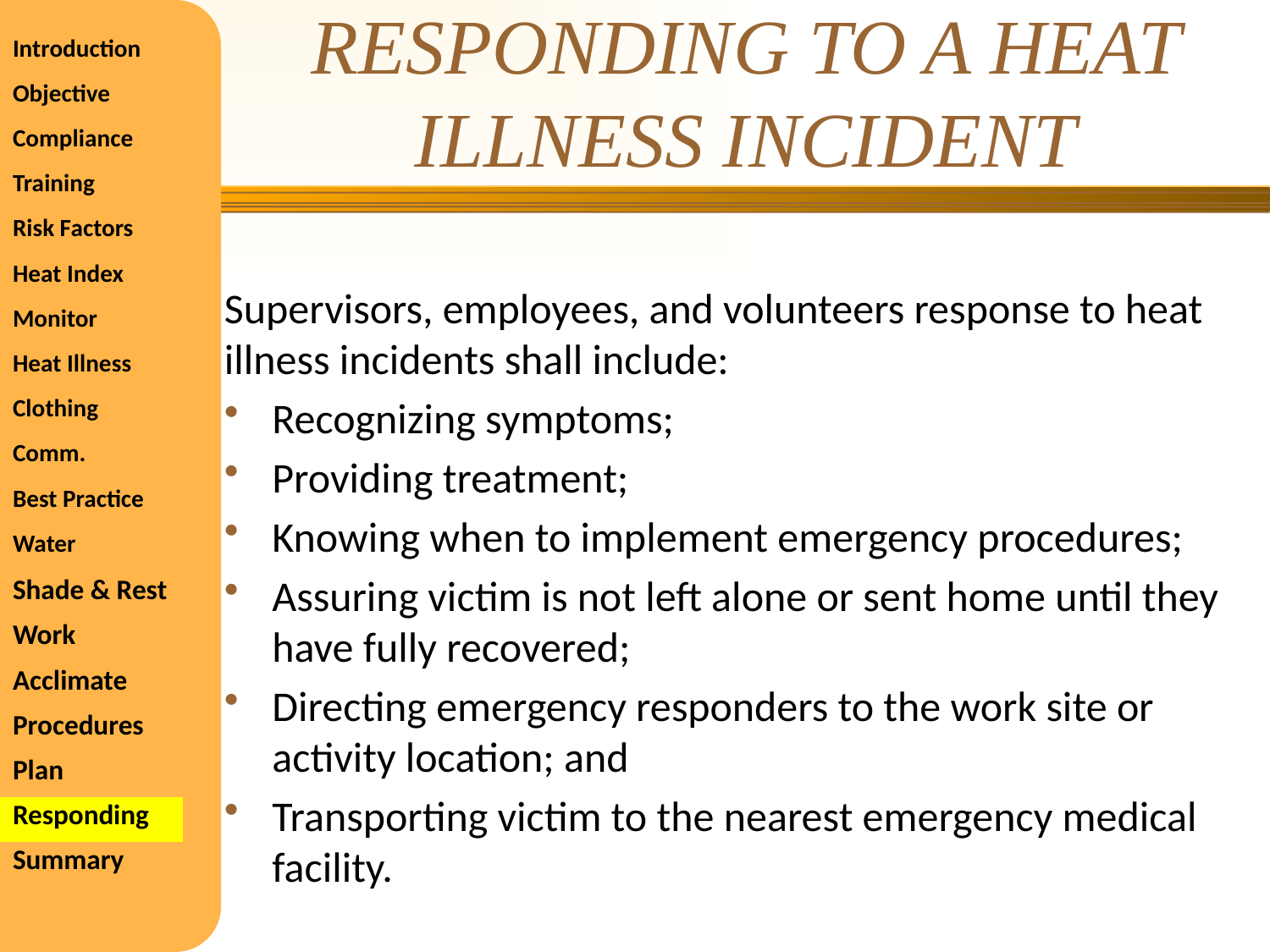

# RESPONDING TO A HEAT ILLNESS INCIDENT
| Introduction |
| --- |
| Objective |
| Compliance |
| Training |
| Risk Factors |
| Heat Index |
| Monitor |
| Heat Illness |
| Clothing |
| Comm. |
| Best Practice |
| Water |
| Shade & Rest |
| Work |
| Acclimate |
| Procedures |
| Plan |
| Responding |
| Summary |
Supervisors, employees, and volunteers response to heat illness incidents shall include:
Recognizing symptoms;
Providing treatment;
Knowing when to implement emergency procedures;
Assuring victim is not left alone or sent home until they have fully recovered;
Directing emergency responders to the work site or activity location; and
Transporting victim to the nearest emergency medical facility.